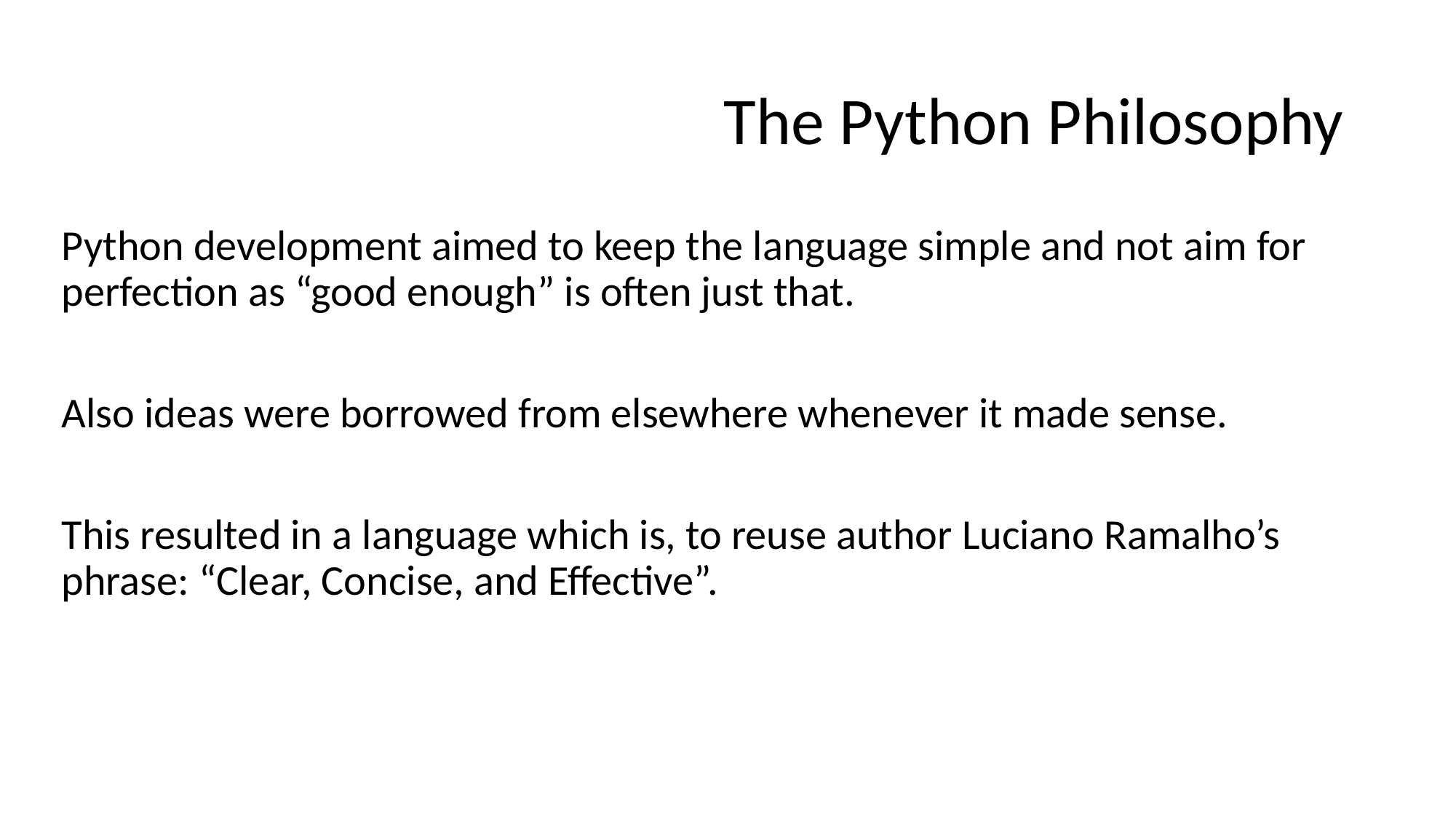

# The Python Philosophy
Python development aimed to keep the language simple and not aim for perfection as “good enough” is often just that.

Also ideas were borrowed from elsewhere whenever it made sense.

This resulted in a language which is, to reuse author Luciano Ramalho’s phrase: “Clear, Concise, and Effective”.